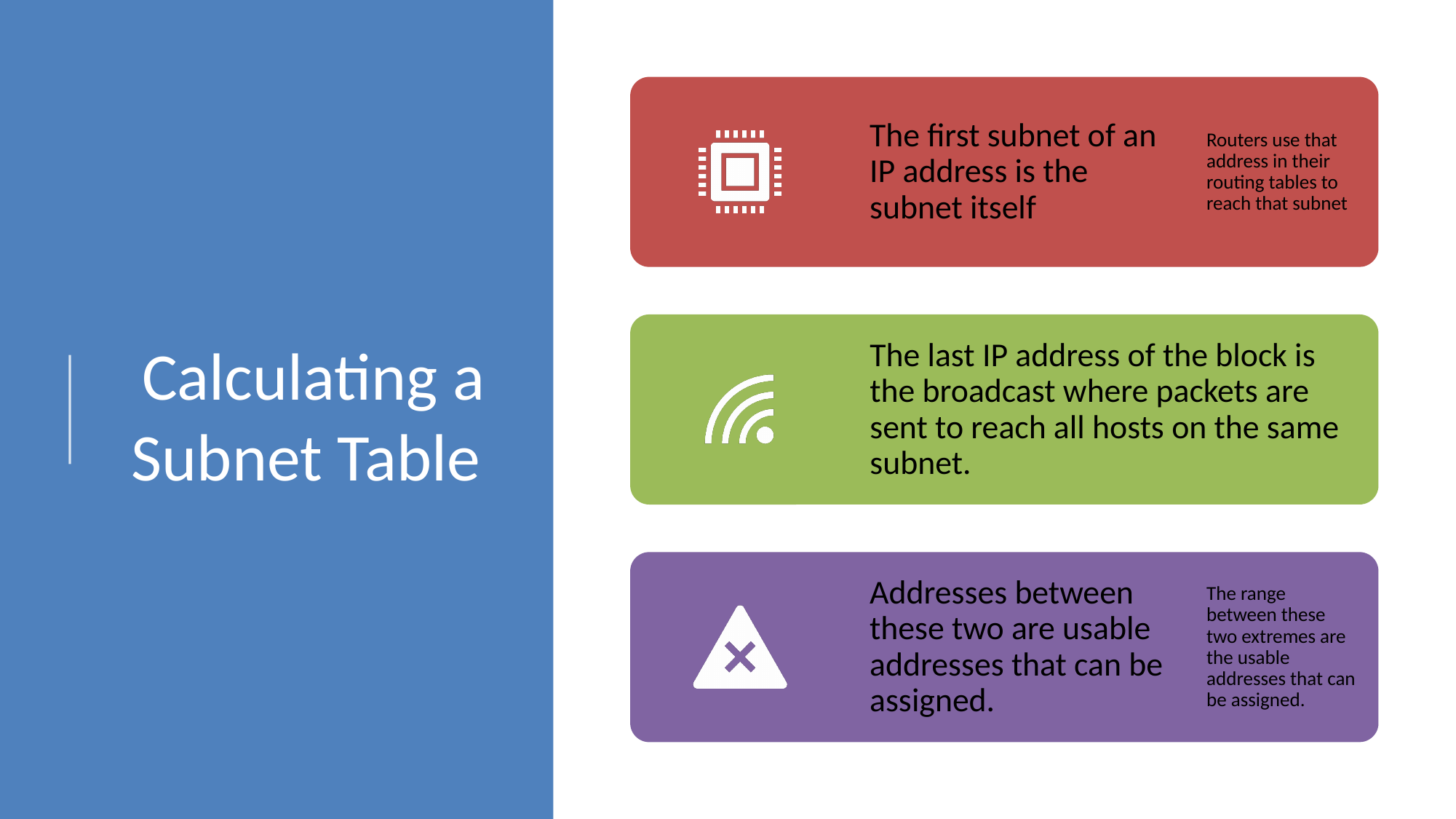

The first subnet of an IP address is the subnet itself
Routers use that address in their routing tables to reach that subnet
The last IP address of the block is the broadcast where packets are sent to reach all hosts on the same subnet.
Addresses between these two are usable addresses that can be assigned.
The range between these two extremes are the usable addresses that can be assigned.
# Calculating a Subnet Table